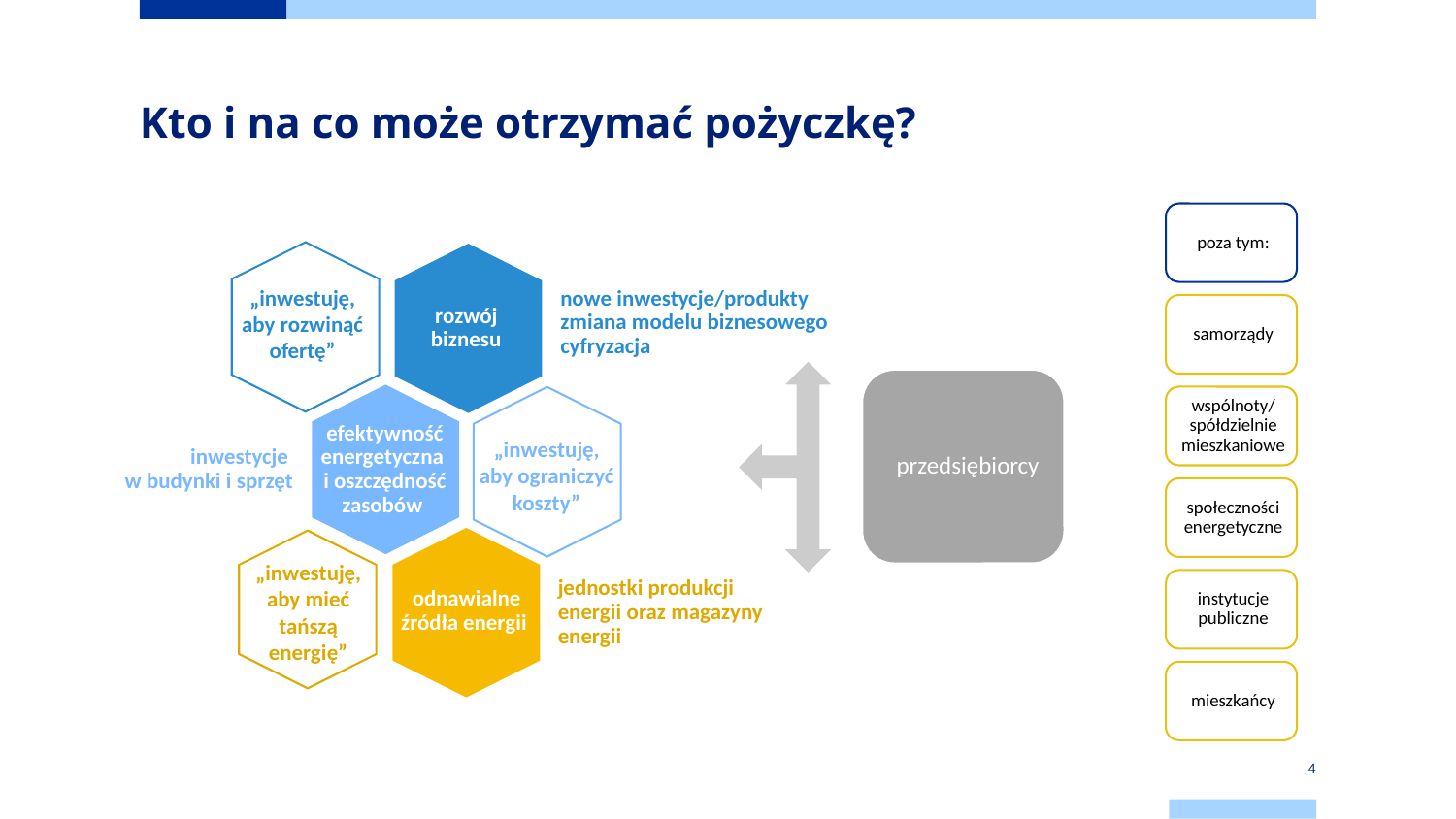

# Kto i na co może otrzymać pożyczkę?
poza tym:
samorządy
wspólnoty/ spółdzielnie mieszkaniowe
społeczności energetyczne
instytucje publiczne
mieszkańcy

rozwój
biznesu
nowe inwestycje/produkty
zmiana modelu biznesowego
cyfryzacja
„inwestuję, aby rozwinąć ofertę”
przedsiębiorcy

efektywność energetyczna
i oszczędność zasobów

inwestycje
w budynki i sprzęt

„inwestuję, aby ograniczyć koszty”

odnawialne źródła energii

„inwestuję, aby mieć tańszą energię”
jednostki produkcji energii oraz magazyny energii
4